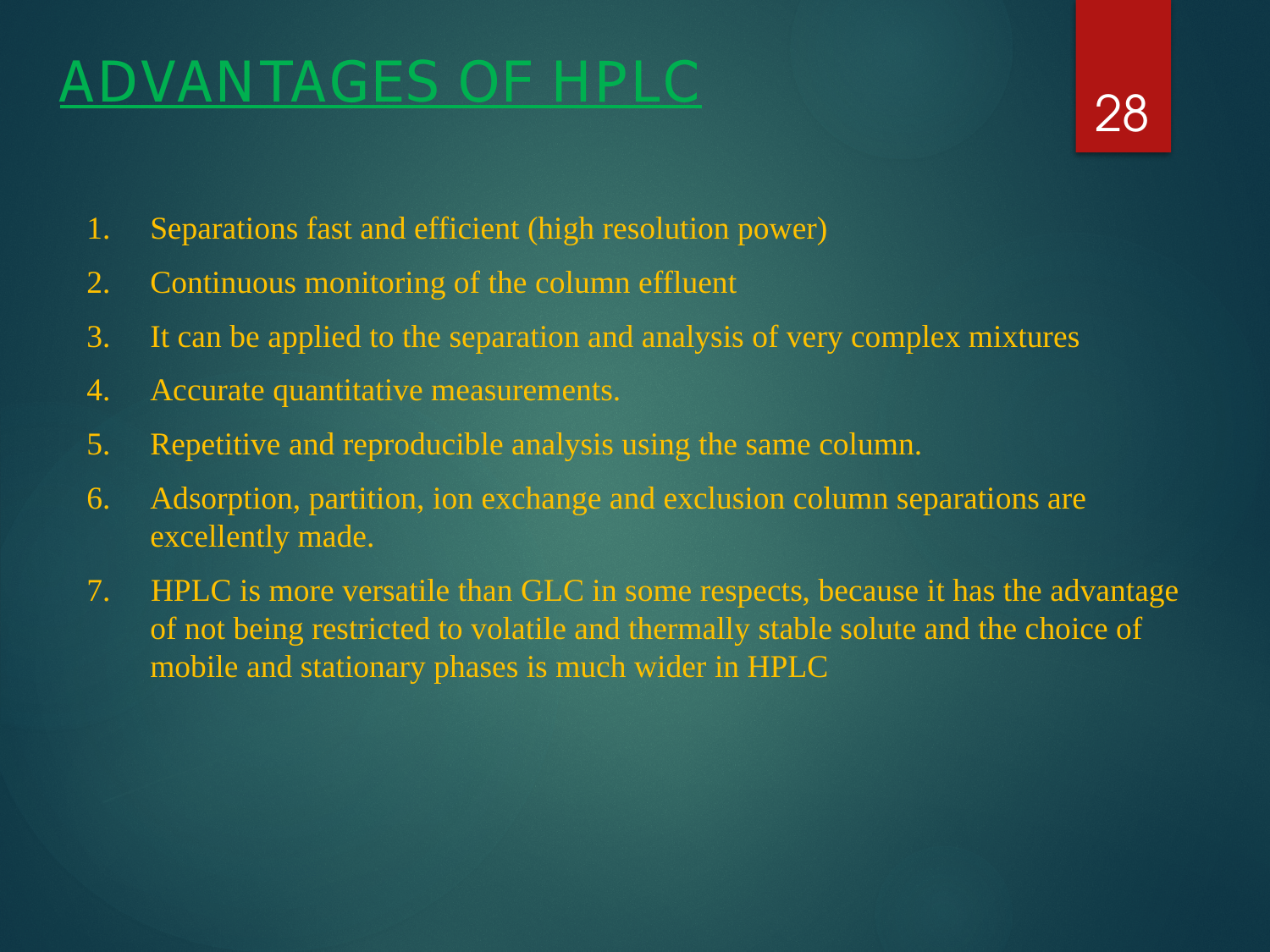

ADVANTAGES OF HPLC
28
Separations fast and efficient (high resolution power)
Continuous monitoring of the column effluent
It can be applied to the separation and analysis of very complex mixtures
Accurate quantitative measurements.
Repetitive and reproducible analysis using the same column.
Adsorption, partition, ion exchange and exclusion column separations are excellently made.
7.     HPLC is more versatile than GLC in some respects, because it has the advantage of not being restricted to volatile and thermally stable solute and the choice of mobile and stationary phases is much wider in HPLC